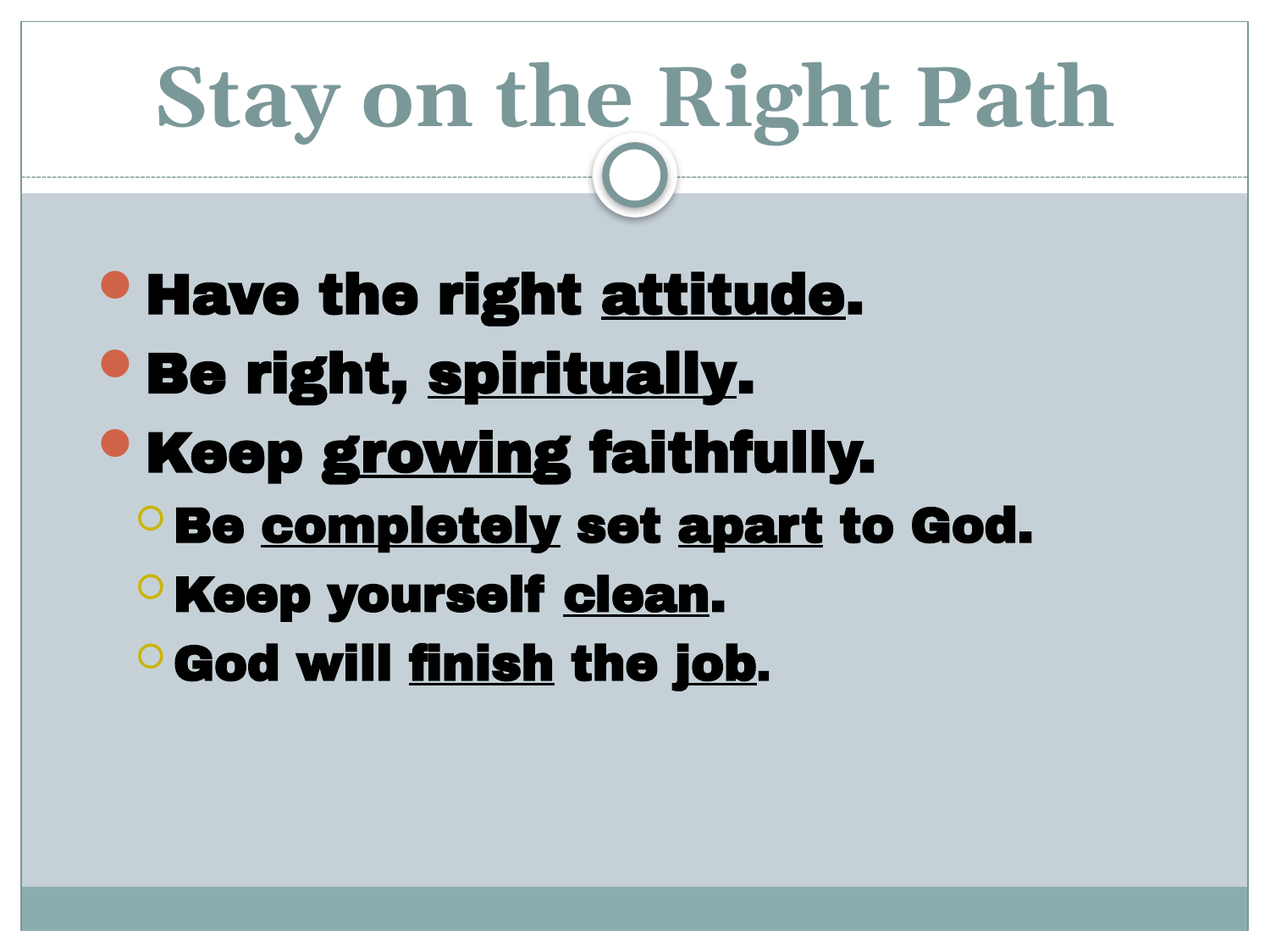

# Stay on the Right Path
Have the right attitude.
Be right, spiritually.
Keep growing faithfully.
Be completely set apart to God.
Keep yourself clean.
God will finish the job.